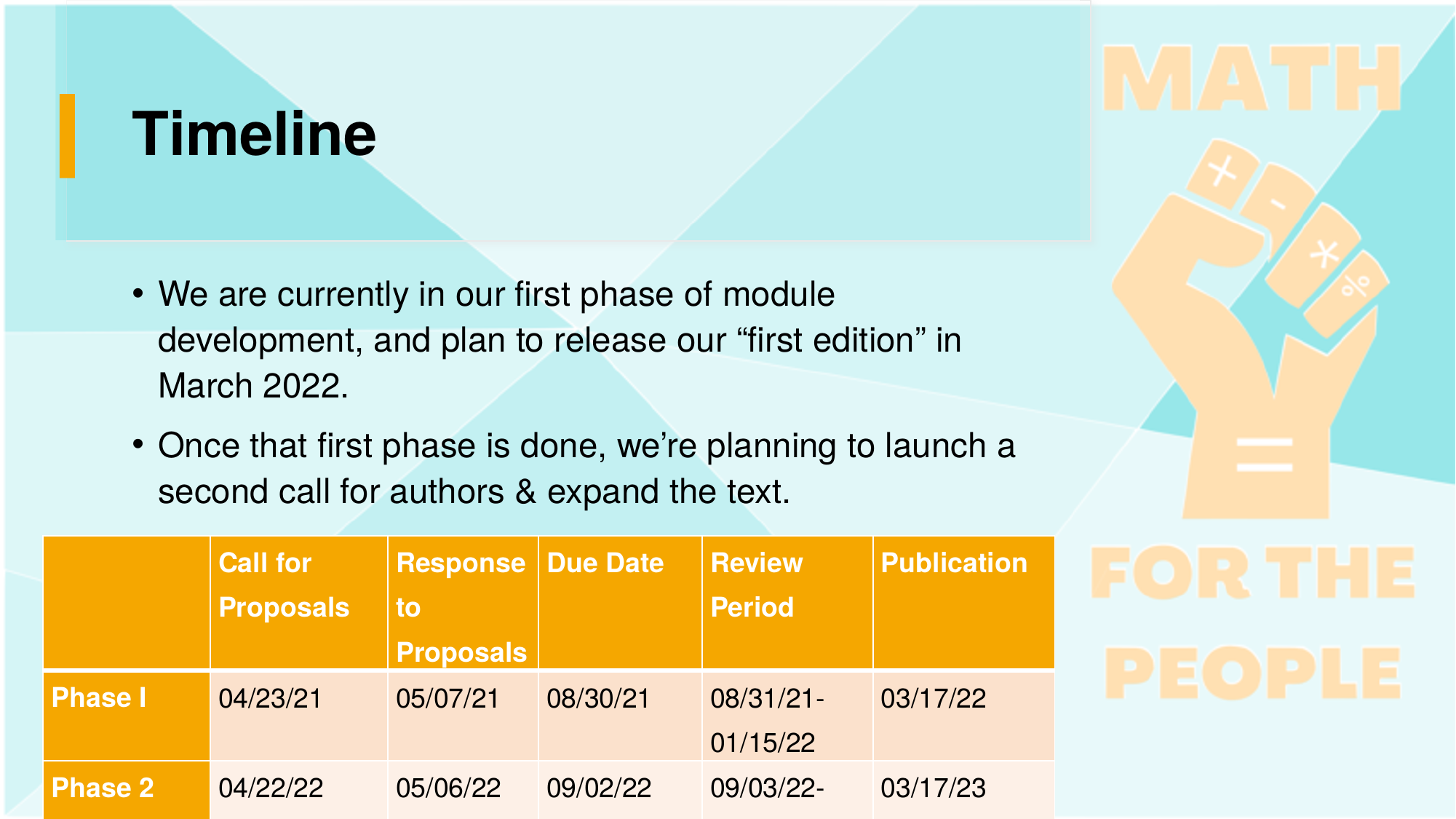

# Timeline
We are currently in our first phase of module development, and plan to release our “first edition” in March 2022.
Once that first phase is done, we’re planning to launch a second call for authors & expand the text.
|  | Call for Proposals | Response to Proposals | Due Date | Review Period | Publication |
| --- | --- | --- | --- | --- | --- |
| Phase I | 04/23/21 | 05/07/21 | 08/30/21 | 08/31/21-01/15/22 | 03/17/22 |
| Phase 2 | 04/22/22 | 05/06/22 | 09/02/22 | 09/03/22-01/13/22 | 03/17/23 |